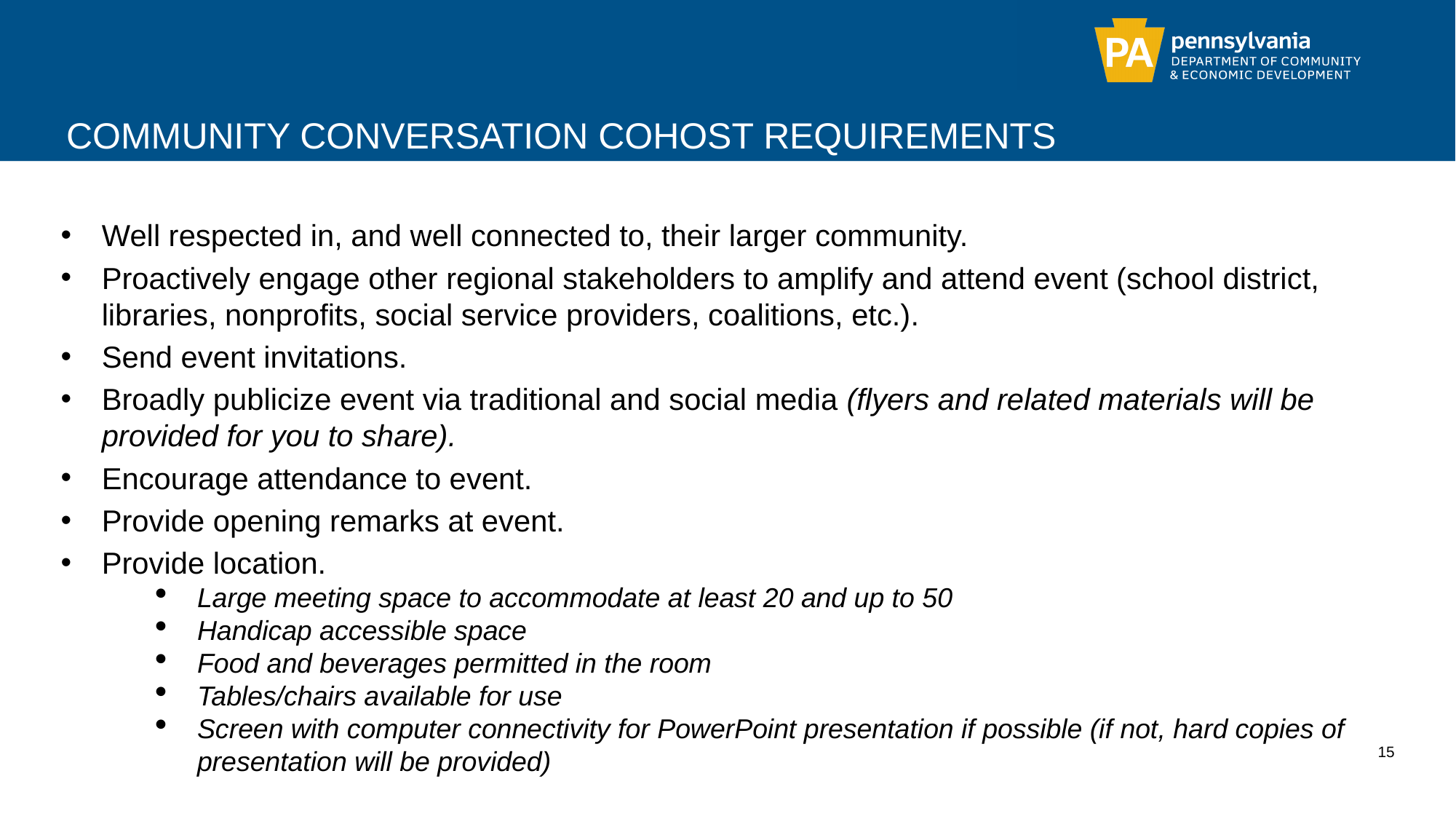

# Community Conversation Cohost Requirements
Well respected in, and well connected to, their larger community.
Proactively engage other regional stakeholders to amplify and attend event (school district, libraries, nonprofits, social service providers, coalitions, etc.).
Send event invitations.
Broadly publicize event via traditional and social media (flyers and related materials will be provided for you to share).
Encourage attendance to event.
Provide opening remarks at event.
Provide location.
Large meeting space to accommodate at least 20 and up to 50
Handicap accessible space
Food and beverages permitted in the room
Tables/chairs available for use
Screen with computer connectivity for PowerPoint presentation if possible (if not, hard copies of presentation will be provided)

15